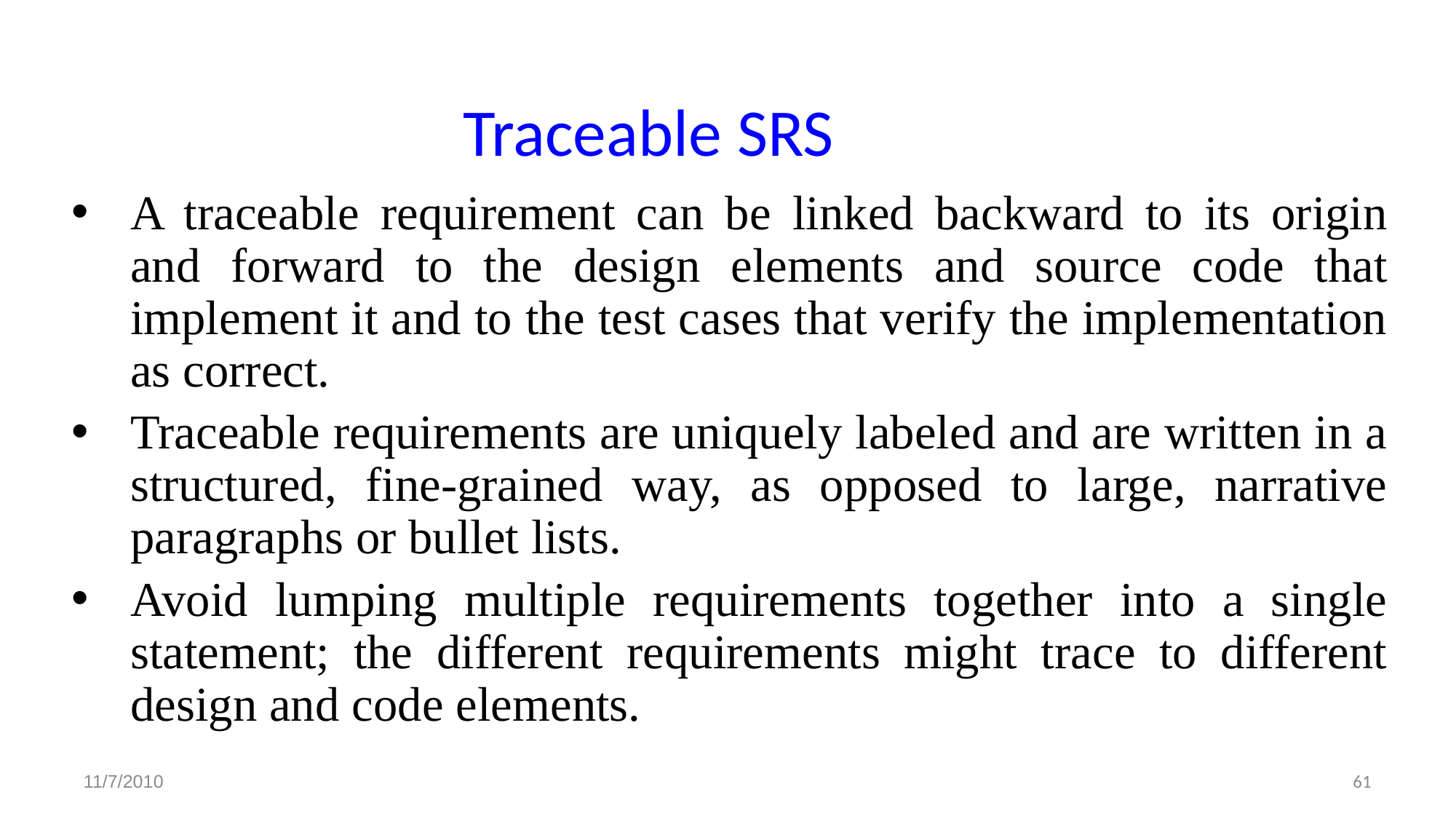

Traceable SRS
A traceable requirement can be linked backward to its origin and forward to the design elements and source code that implement it and to the test cases that verify the implementation as correct.
Traceable requirements are uniquely labeled and are written in a structured, fine-grained way, as opposed to large, narrative paragraphs or bullet lists.
Avoid lumping multiple requirements together into a single statement; the different requirements might trace to different design and code elements.
61
11/7/2010